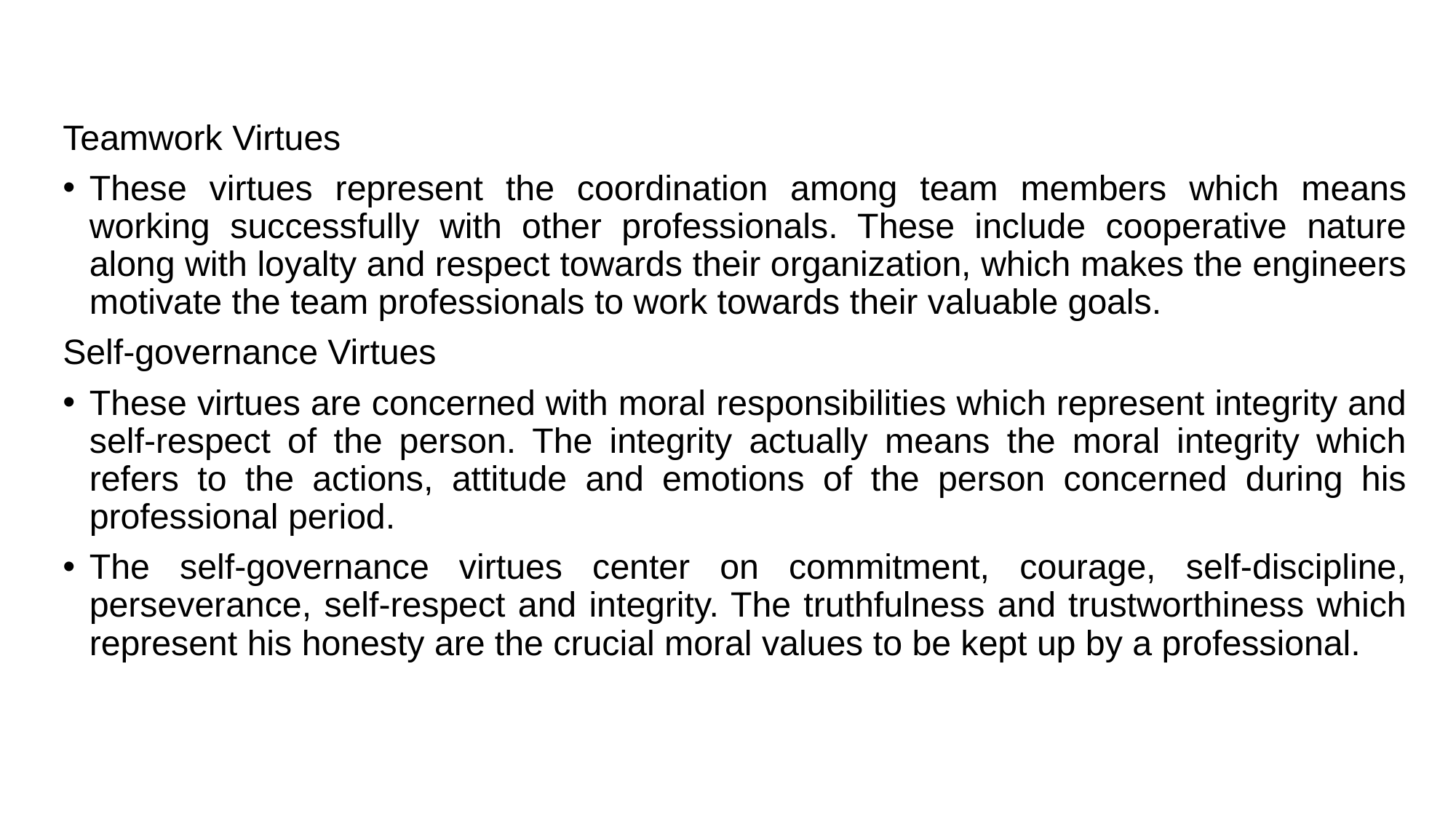

Teamwork Virtues
These virtues represent the coordination among team members which means working successfully with other professionals. These include cooperative nature along with loyalty and respect towards their organization, which makes the engineers motivate the team professionals to work towards their valuable goals.
Self-governance Virtues
These virtues are concerned with moral responsibilities which represent integrity and self-respect of the person. The integrity actually means the moral integrity which refers to the actions, attitude and emotions of the person concerned during his professional period.
The self-governance virtues center on commitment, courage, self-discipline, perseverance, self-respect and integrity. The truthfulness and trustworthiness which represent his honesty are the crucial moral values to be kept up by a professional.